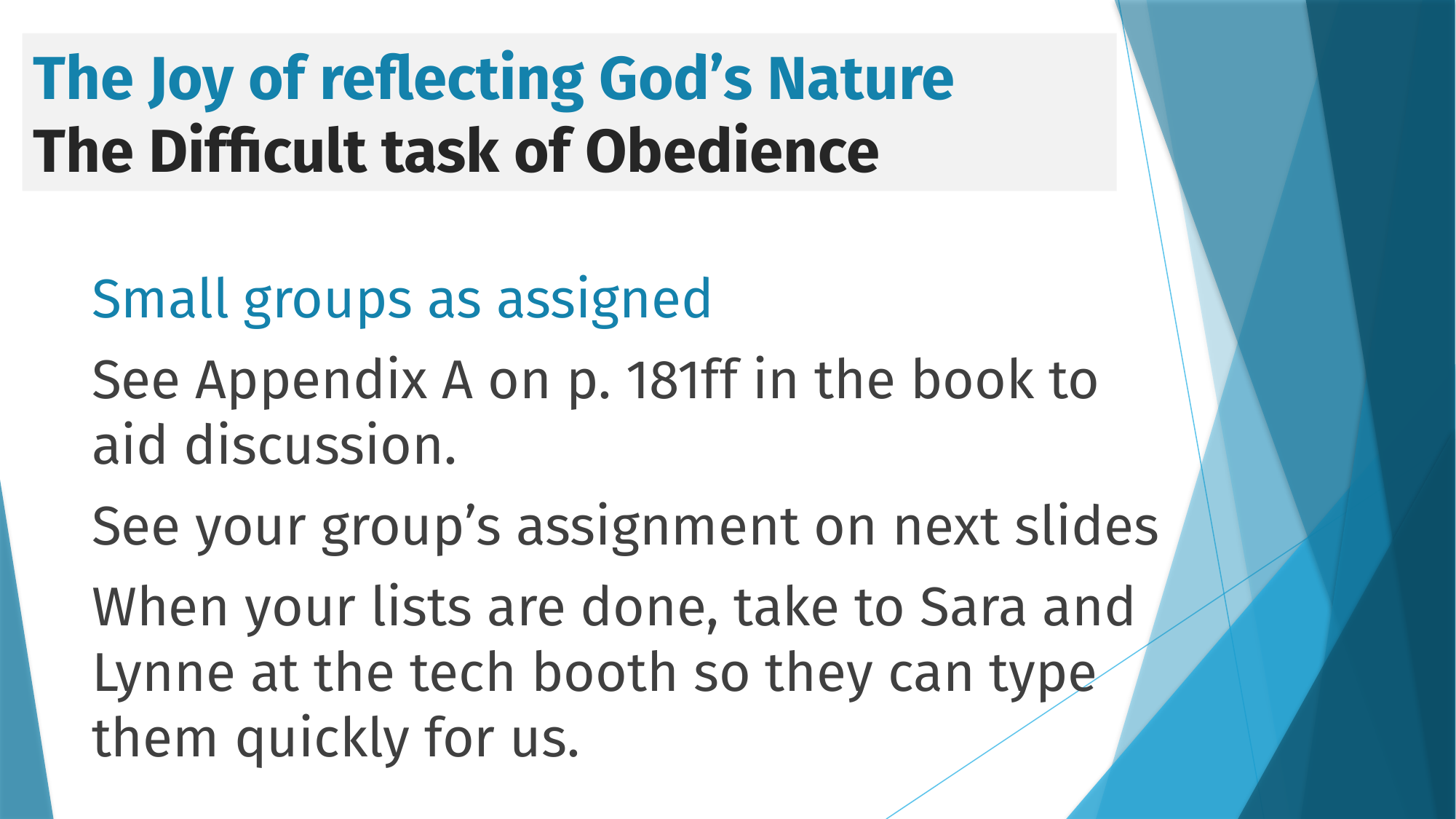

# The Joy of reflecting God’s Nature The Difficult task of Obedience
Small groups as assigned
See Appendix A on p. 181ff in the book to aid discussion.
See your group’s assignment on next slides
When your lists are done, take to Sara and Lynne at the tech booth so they can type them quickly for us.